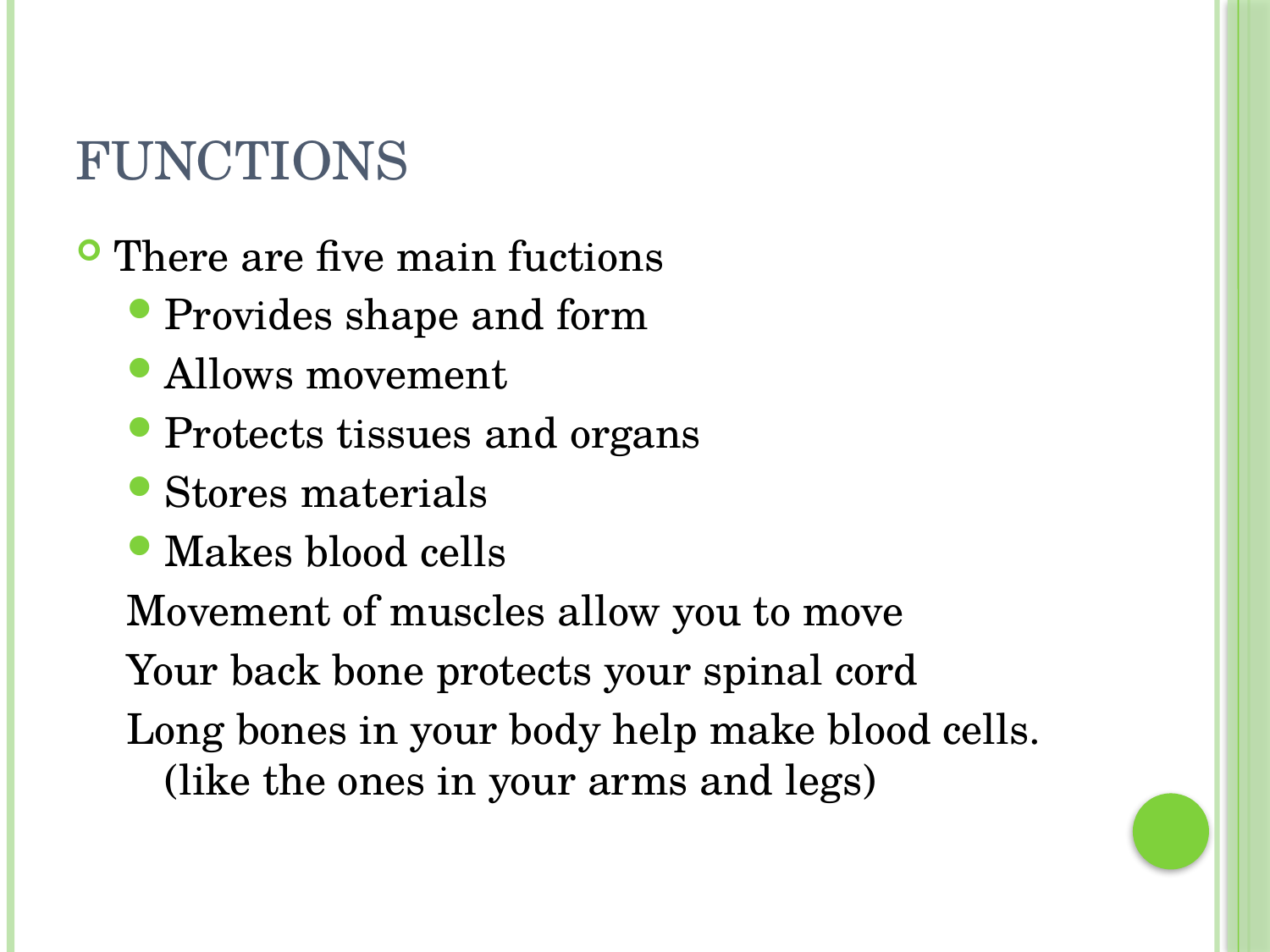

# Functions
There are five main fuctions
Provides shape and form
Allows movement
Protects tissues and organs
Stores materials
Makes blood cells
Movement of muscles allow you to move
Your back bone protects your spinal cord
Long bones in your body help make blood cells.(like the ones in your arms and legs)